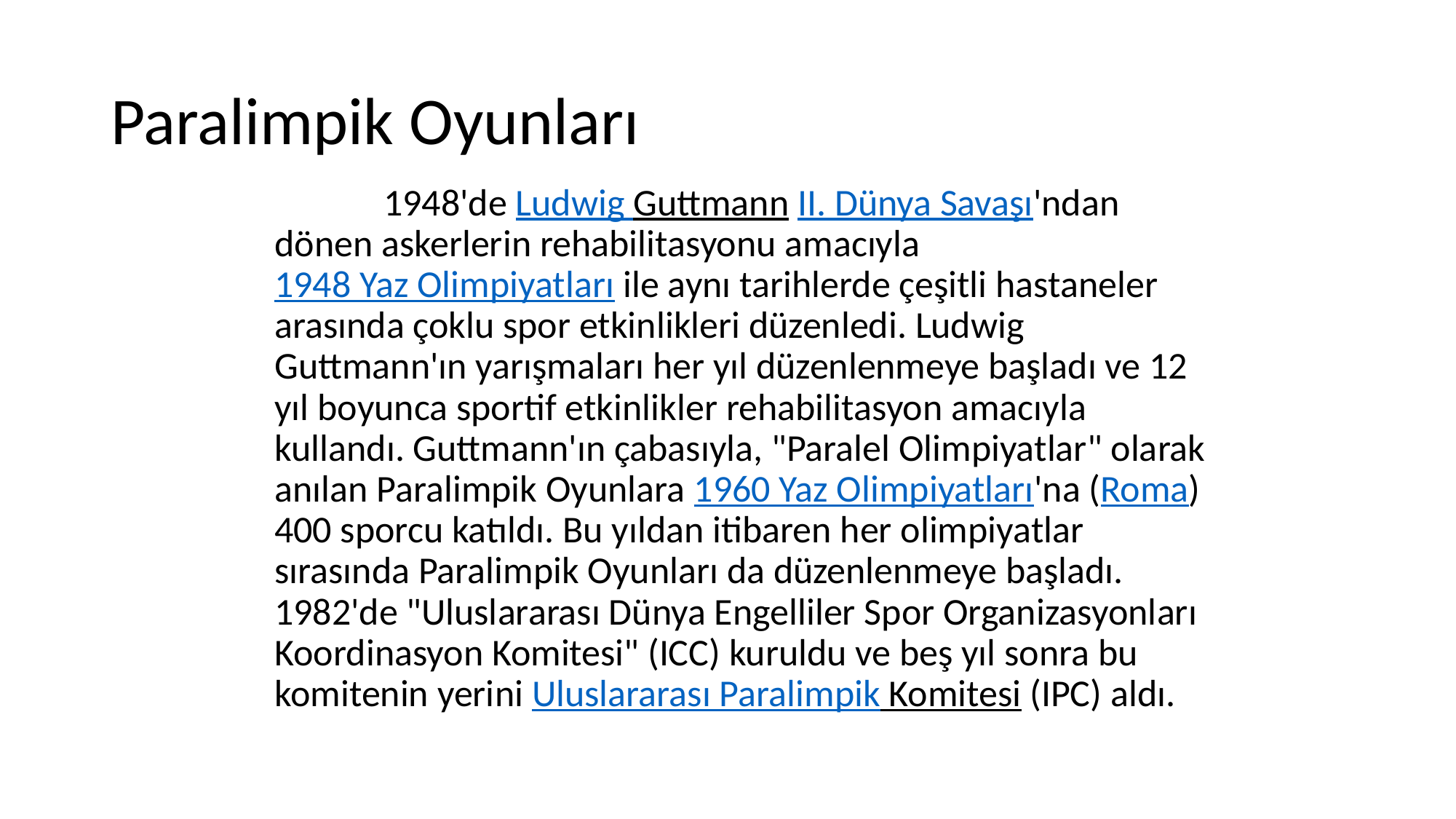

# Paralimpik Oyunları
		1948'de Ludwig Guttmann II. Dünya Savaşı'ndan dönen askerlerin rehabilitasyonu amacıyla 1948 Yaz Olimpiyatları ile aynı tarihlerde çeşitli hastaneler arasında çoklu spor etkinlikleri düzenledi. Ludwig Guttmann'ın yarışmaları her yıl düzenlenmeye başladı ve 12 yıl boyunca sportif etkinlikler rehabilitasyon amacıyla kullandı. Guttmann'ın çabasıyla, "Paralel Olimpiyatlar" olarak anılan Paralimpik Oyunlara 1960 Yaz Olimpiyatları'na (Roma) 400 sporcu katıldı. Bu yıldan itibaren her olimpiyatlar sırasında Paralimpik Oyunları da düzenlenmeye başladı. 1982'de "Uluslararası Dünya Engelliler Spor Organizasyonları Koordinasyon Komitesi" (ICC) kuruldu ve beş yıl sonra bu komitenin yerini Uluslararası Paralimpik Komitesi (IPC) aldı.